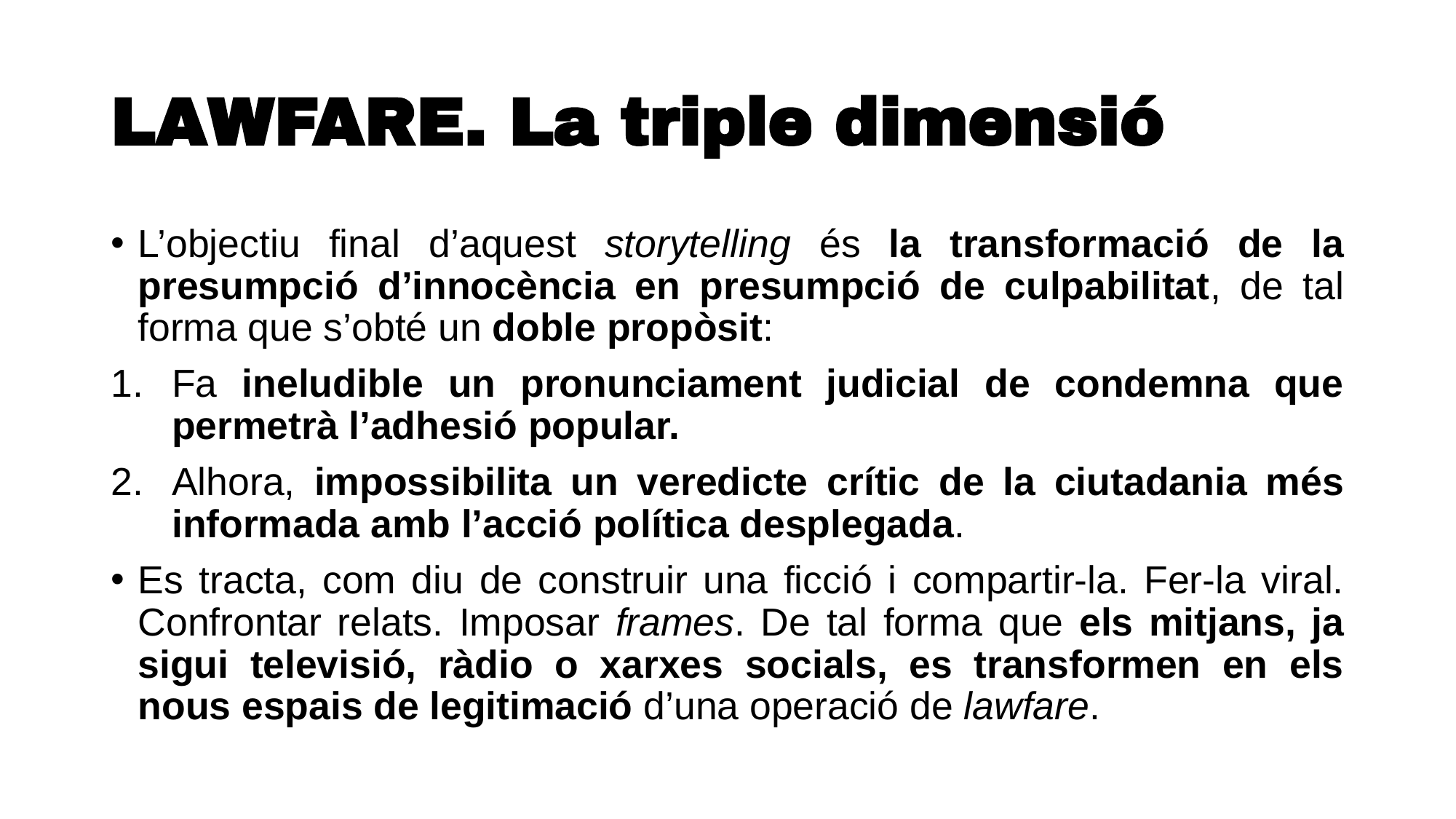

# LAWFARE. La triple dimensió
L’objectiu final d’aquest storytelling és la transformació de la presumpció d’innocència en presumpció de culpabilitat, de tal forma que s’obté un doble propòsit:
Fa ineludible un pronunciament judicial de condemna que permetrà l’adhesió popular.
Alhora, impossibilita un veredicte crític de la ciutadania més informada amb l’acció política desplegada.
Es tracta, com diu de construir una ficció i compartir-la. Fer-la viral. Confrontar relats. Imposar frames. De tal forma que els mitjans, ja sigui televisió, ràdio o xarxes socials, es transformen en els nous espais de legitimació d’una operació de lawfare.